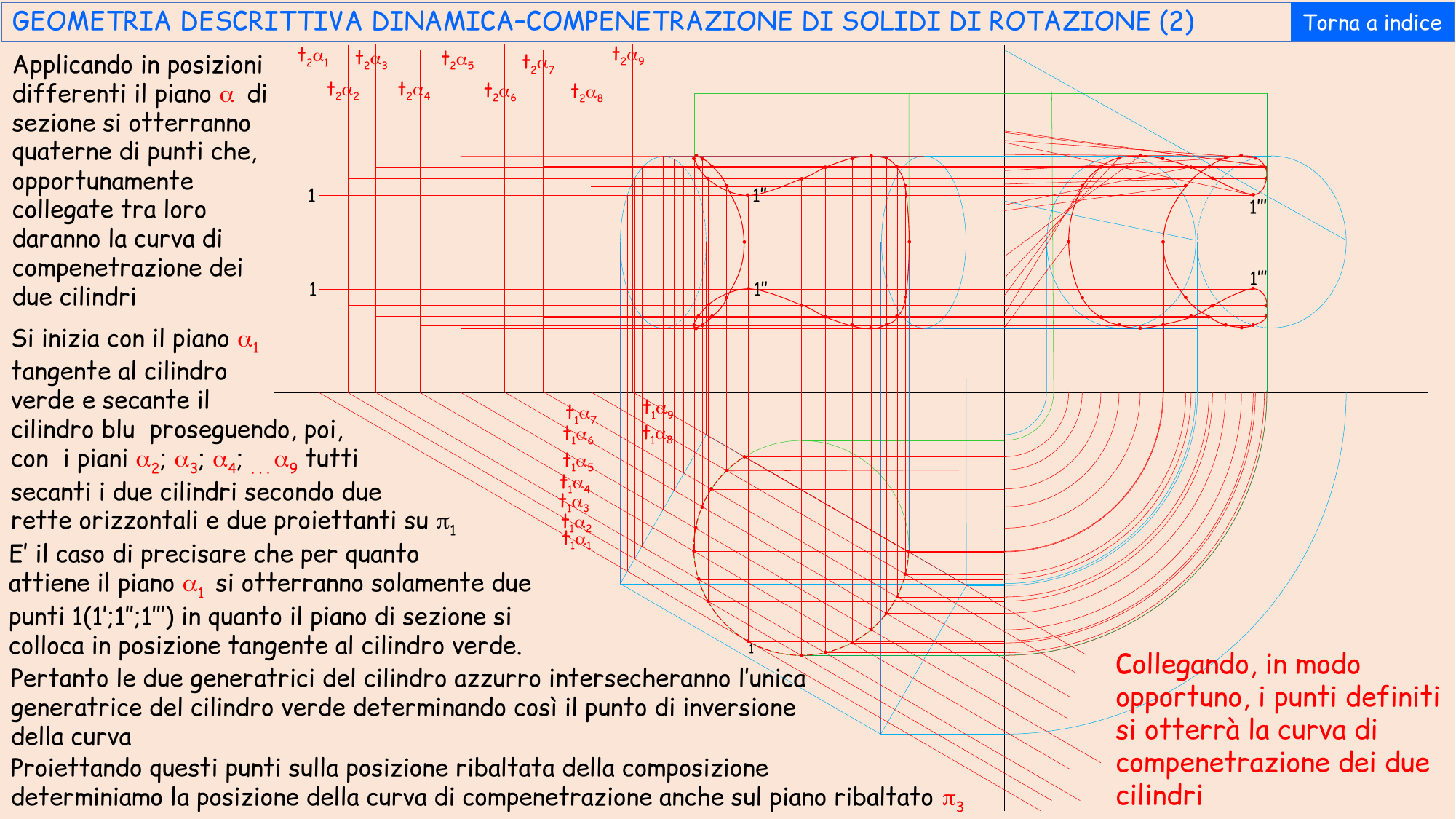

GEOMETRIA DESCRITTIVA DINAMICA–COMPENETRAZIONE DI SOLIDI DI ROTAZIONE (2)
Torna a indice
t2α9
t2α1
t2α3
t2α5
Applicando in posizioni differenti il piano α di sezione si otterranno quaterne di punti che, opportunamente
collegate tra loro daranno la curva di compenetrazione dei
due cilindri
t2α7

t2α2
t2α4
t2α6
t2α8

1’’
1

1’’’

1’’’
1’’
1

Si inizia con il piano α1
tangente al cilindro
verde e secante il
cilindro blu  proseguendo, poi,
con  i piani α2; α3; α4; . . . α9 tutti
secanti i due cilindri secondo due
rette orizzontali e due proiettanti su π1

t1α9
t1α7
t1α8
t1α6

t1α5

t1α4

t1α3

t1α2

t1α1

E’ il caso di precisare che per quanto
attiene il piano α1  si otterranno solamente due
punti 1(1’;1’’;1’’’) in quanto il piano di sezione si
colloca in posizione tangente al cilindro verde.

1’

Collegando, in modo opportuno, i punti definiti si otterrà la curva di compenetrazione dei due cilindri

Pertanto le due generatrici del cilindro azzurro intersecheranno l’unica generatrice del cilindro verde determinando così il punto di inversione della curva
Proiettando questi punti sulla posizione ribaltata della composizione
determiniamo la posizione della curva di compenetrazione anche sul piano ribaltato π3